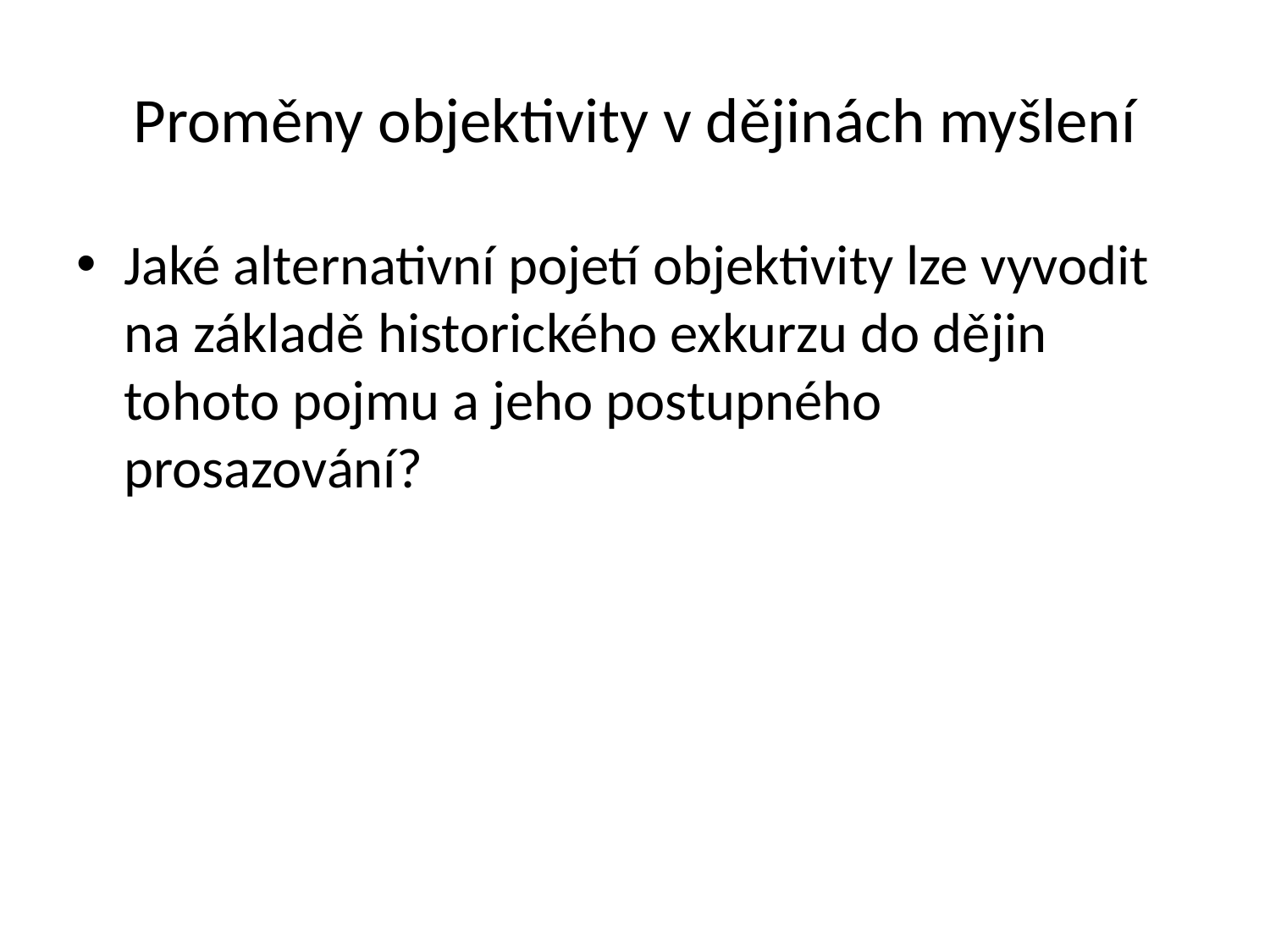

# Proměny objektivity v dějinách myšlení
Jaké alternativní pojetí objektivity lze vyvodit na základě historického exkurzu do dějin tohoto pojmu a jeho postupného prosazování?